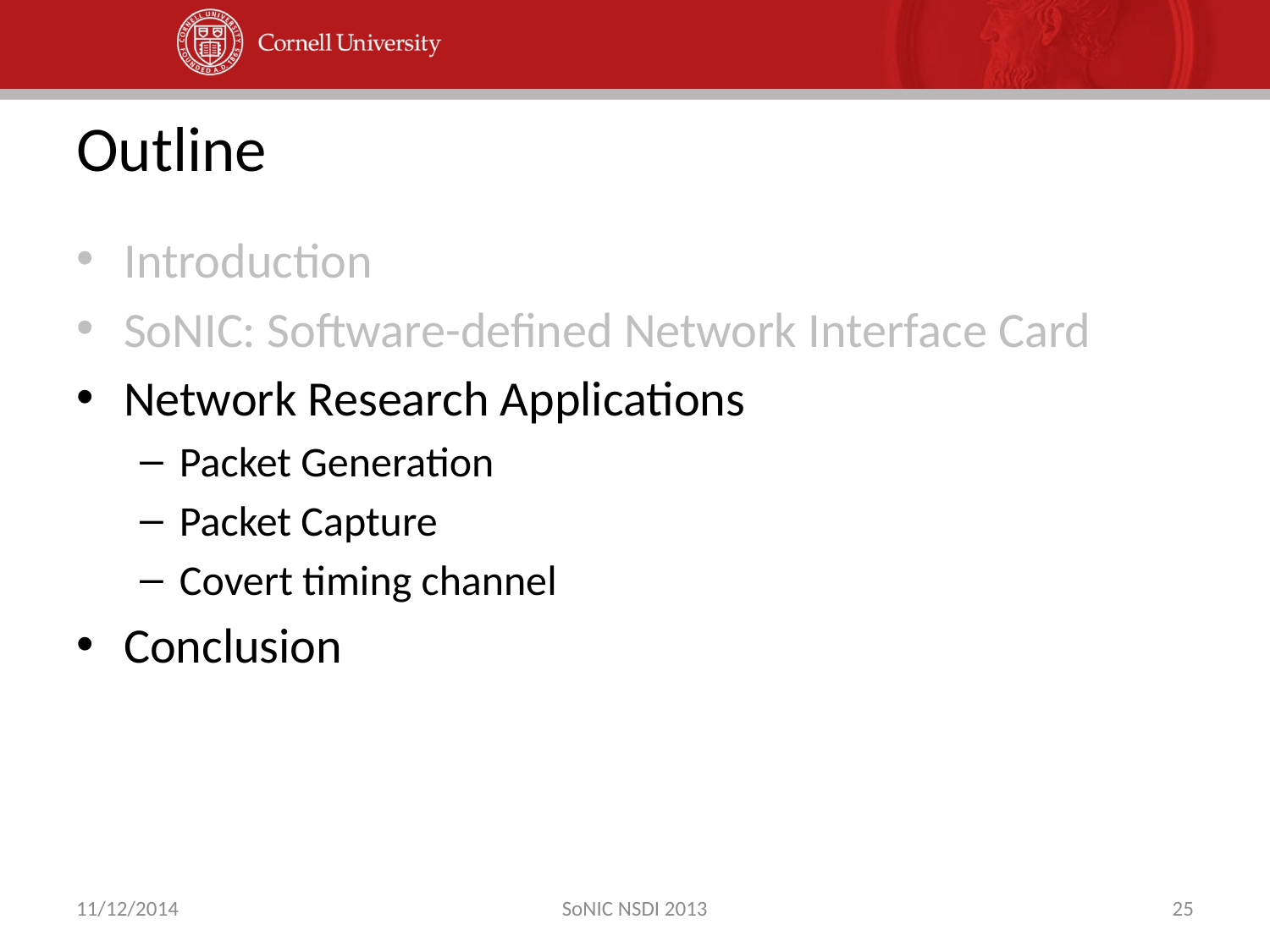

# Outline
Introduction
SoNIC: Software-defined Network Interface Card
Network Research Applications
Packet Generation
Packet Capture
Covert timing channel
Conclusion
11/12/2014
SoNIC NSDI 2013
25